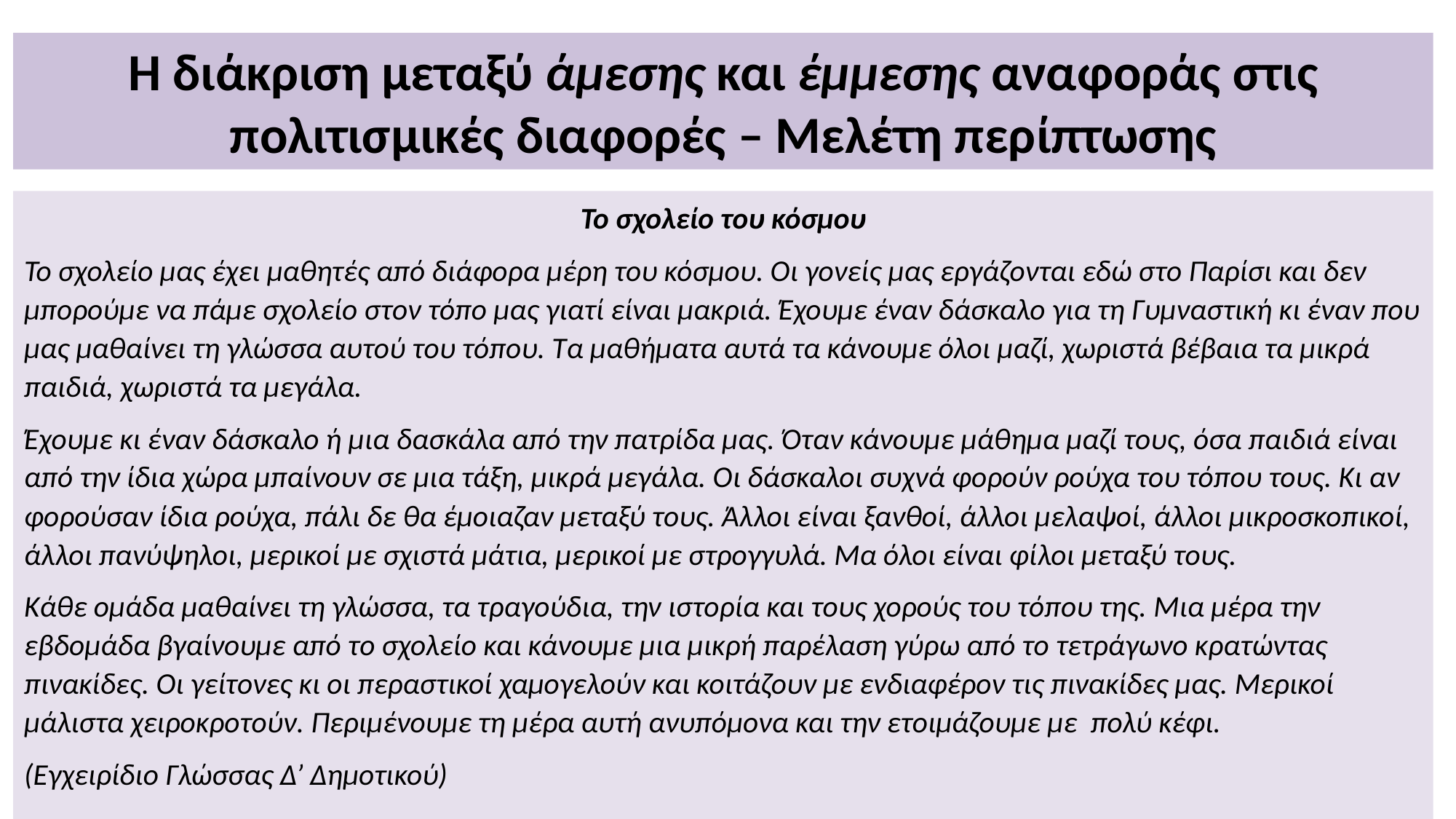

# Η διάκριση μεταξύ άμεσης και έμμεσης αναφοράς στις πολιτισμικές διαφορές – Μελέτη περίπτωσης
Το σχολείο του κόσμου
Το σχολείο μας έχει μαθητές από διάφορα μέρη του κόσμου. Οι γονείς μας εργάζονται εδώ στο Παρίσι και δεν μπορούμε να πάμε σχολείο στον τόπο μας γιατί είναι μακριά. Έχουμε έναν δάσκαλο για τη Γυμναστική κι έναν που μας μαθαίνει τη γλώσσα αυτού του τόπου. Τα μαθήματα αυτά τα κάνουμε όλοι μαζί, χωριστά βέβαια τα μικρά παιδιά, χωριστά τα μεγάλα.
Έχουμε κι έναν δάσκαλο ή μια δασκάλα από την πατρίδα μας. Όταν κάνουμε μάθημα μαζί τους, όσα παιδιά είναι από την ίδια χώρα μπαίνουν σε μια τάξη, μικρά μεγάλα. Οι δάσκαλοι συχνά φορούν ρούχα του τόπου τους. Κι αν φορούσαν ίδια ρούχα, πάλι δε θα έμοιαζαν μεταξύ τους. Άλλοι είναι ξανθοί, άλλοι μελαψοί, άλλοι μικροσκοπικοί, άλλοι πανύψηλοι, μερικοί με σχιστά μάτια, μερικοί με στρογγυλά. Μα όλοι είναι φίλοι μεταξύ τους.
Κάθε ομάδα μαθαίνει τη γλώσσα, τα τραγούδια, την ιστορία και τους χορούς του τόπου της. Μια μέρα την εβδομάδα βγαίνουμε από το σχολείο και κάνουμε μια μικρή παρέλαση γύρω από το τετράγωνο κρατώντας πινακίδες. Οι γείτονες κι οι περαστικοί χαμογελούν και κοιτάζουν με ενδιαφέρον τις πινακίδες μας. Μερικοί μάλιστα χειροκροτούν. Περιμένουμε τη μέρα αυτή ανυπόμονα και την ετοιμάζουμε με  πολύ κέφι.
(Εγχειρίδιο Γλώσσας Δ’ Δημοτικού)